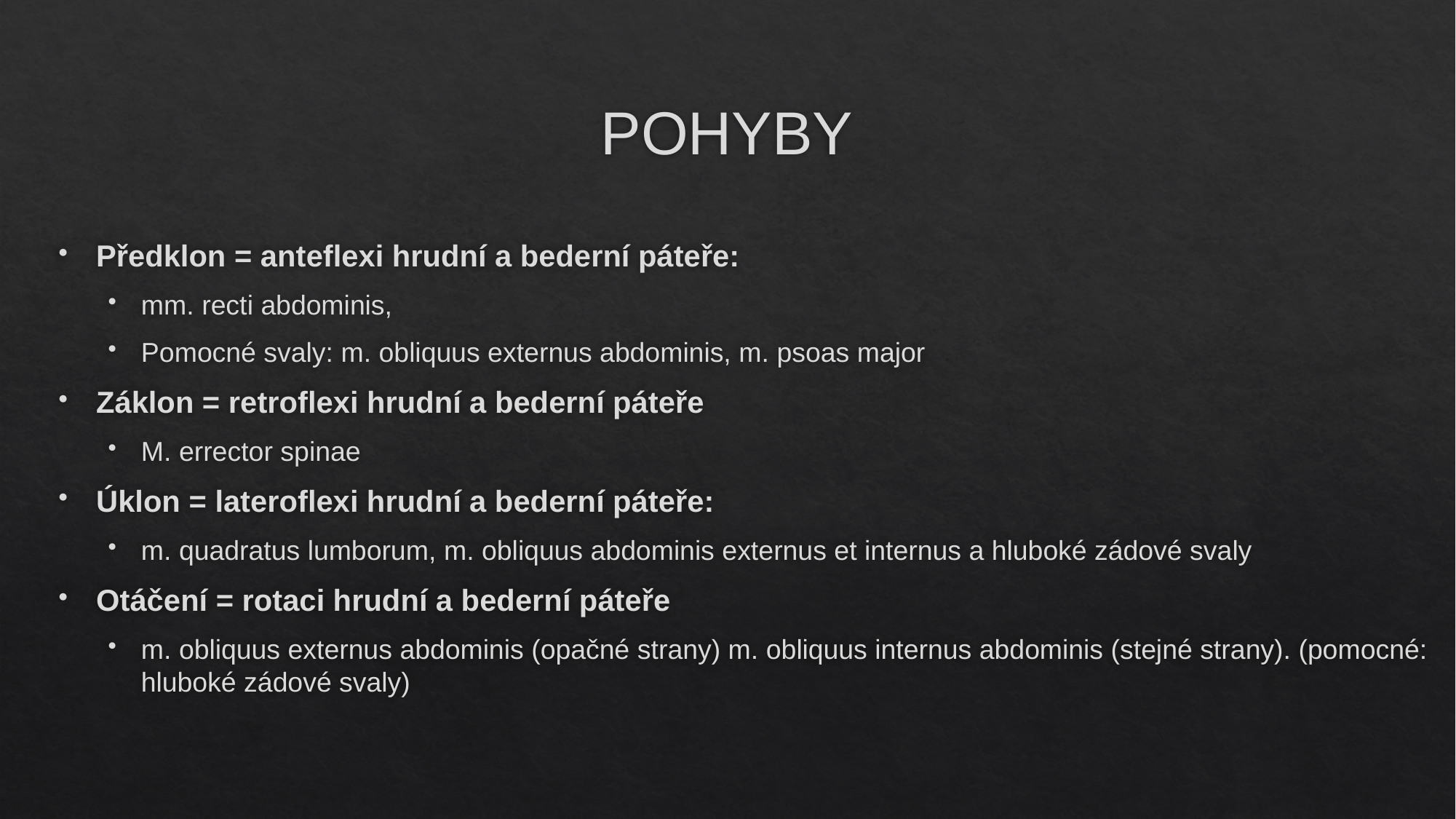

# POHYBY
Předklon = anteflexi hrudní a bederní páteře:
mm. recti abdominis,
Pomocné svaly: m. obliquus externus abdominis, m. psoas major
Záklon = retroflexi hrudní a bederní páteře
M. errector spinae
Úklon = lateroflexi hrudní a bederní páteře:
m. quadratus lumborum, m. obliquus abdominis externus et internus a hluboké zádové svaly
Otáčení = rotaci hrudní a bederní páteře
m. obliquus externus abdominis (opačné strany) m. obliquus internus abdominis (stejné strany). (pomocné: hluboké zádové svaly)